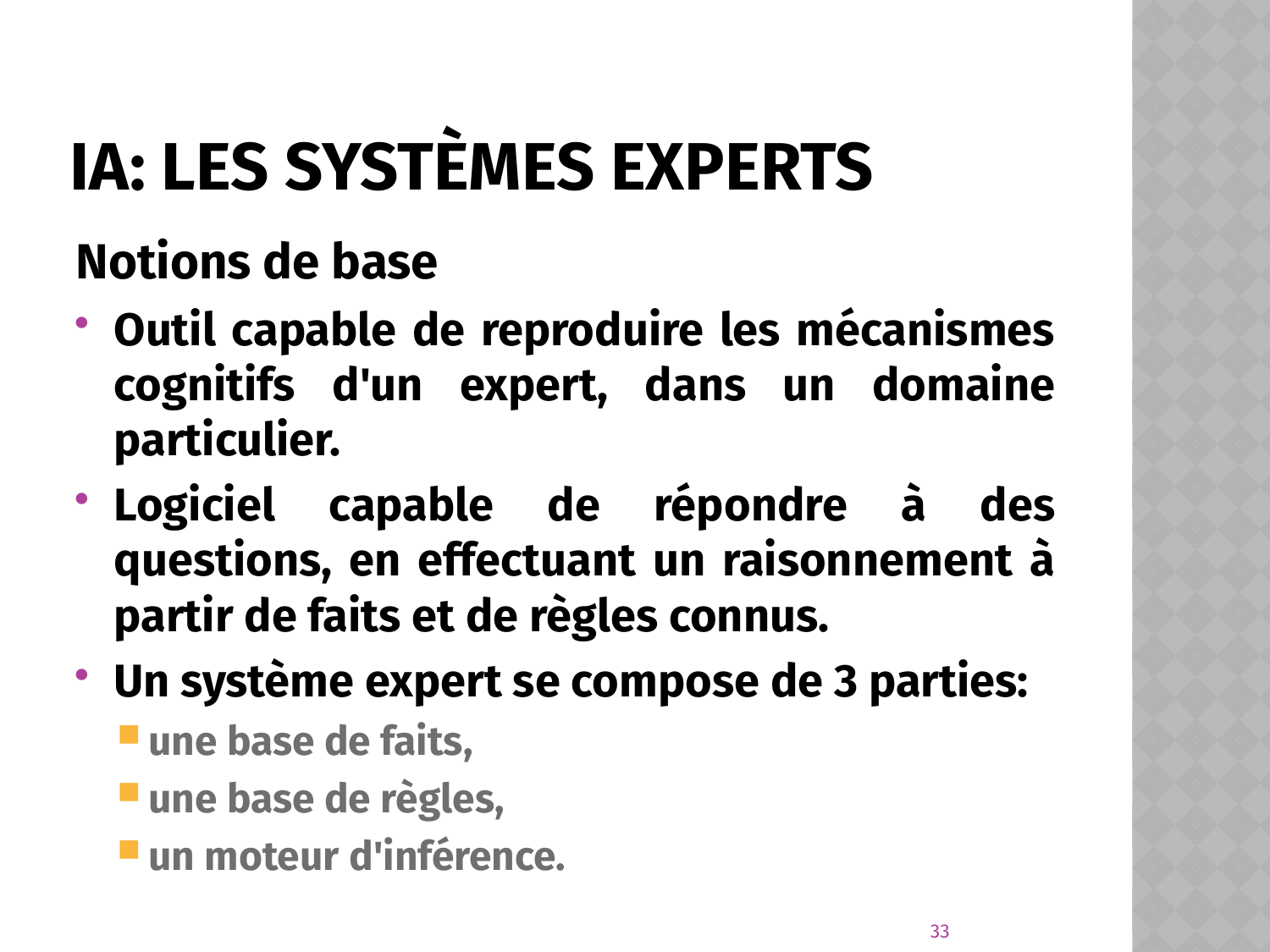

# IA: Les systèmes experts
Notions de base
Outil capable de reproduire les mécanismes cognitifs d'un expert, dans un domaine particulier.
Logiciel capable de répondre à des questions, en effectuant un raisonnement à partir de faits et de règles connus.
Un système expert se compose de 3 parties:
une base de faits,
une base de règles,
un moteur d'inférence.

33